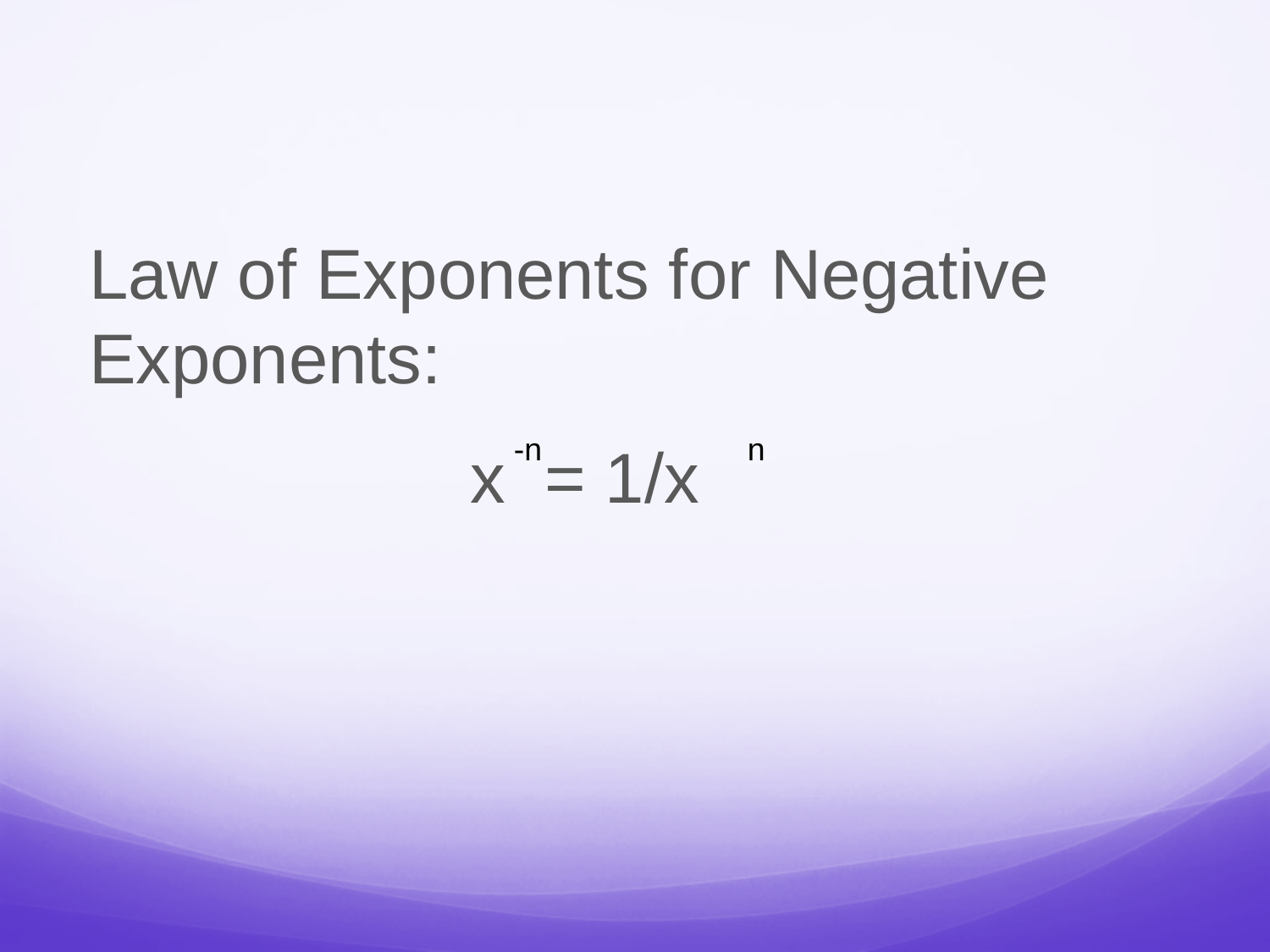

Law of Exponents for Negative Exponents:
			x  = 1/x
-n
n